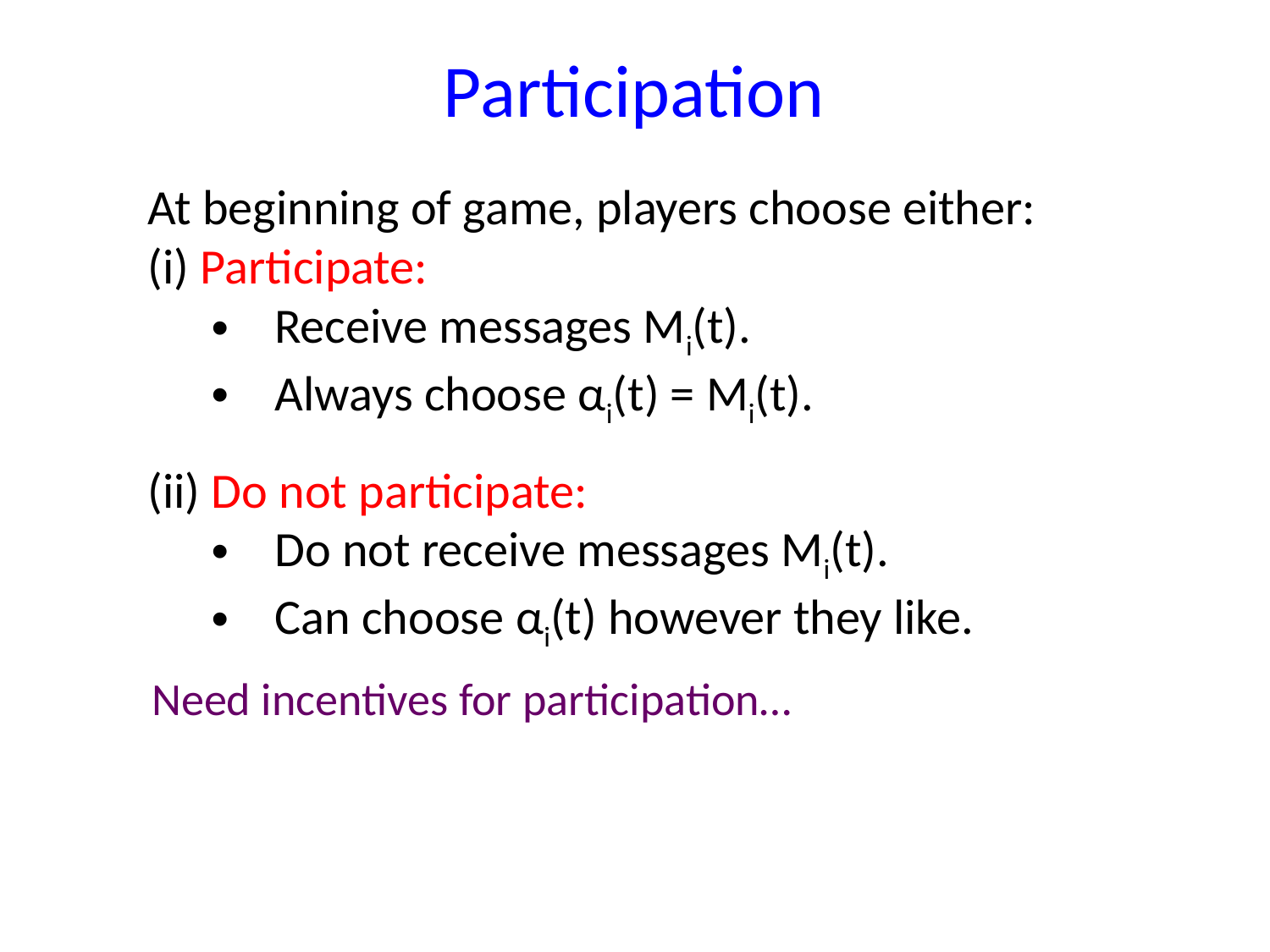

Participation

At beginning of game, players choose either:
(i) Participate:
Receive messages Mi(t).
Always choose αi(t) = Mi(t).

(ii) Do not participate:
Do not receive messages Mi(t).
Can choose αi(t) however they like.

Need incentives for participation…